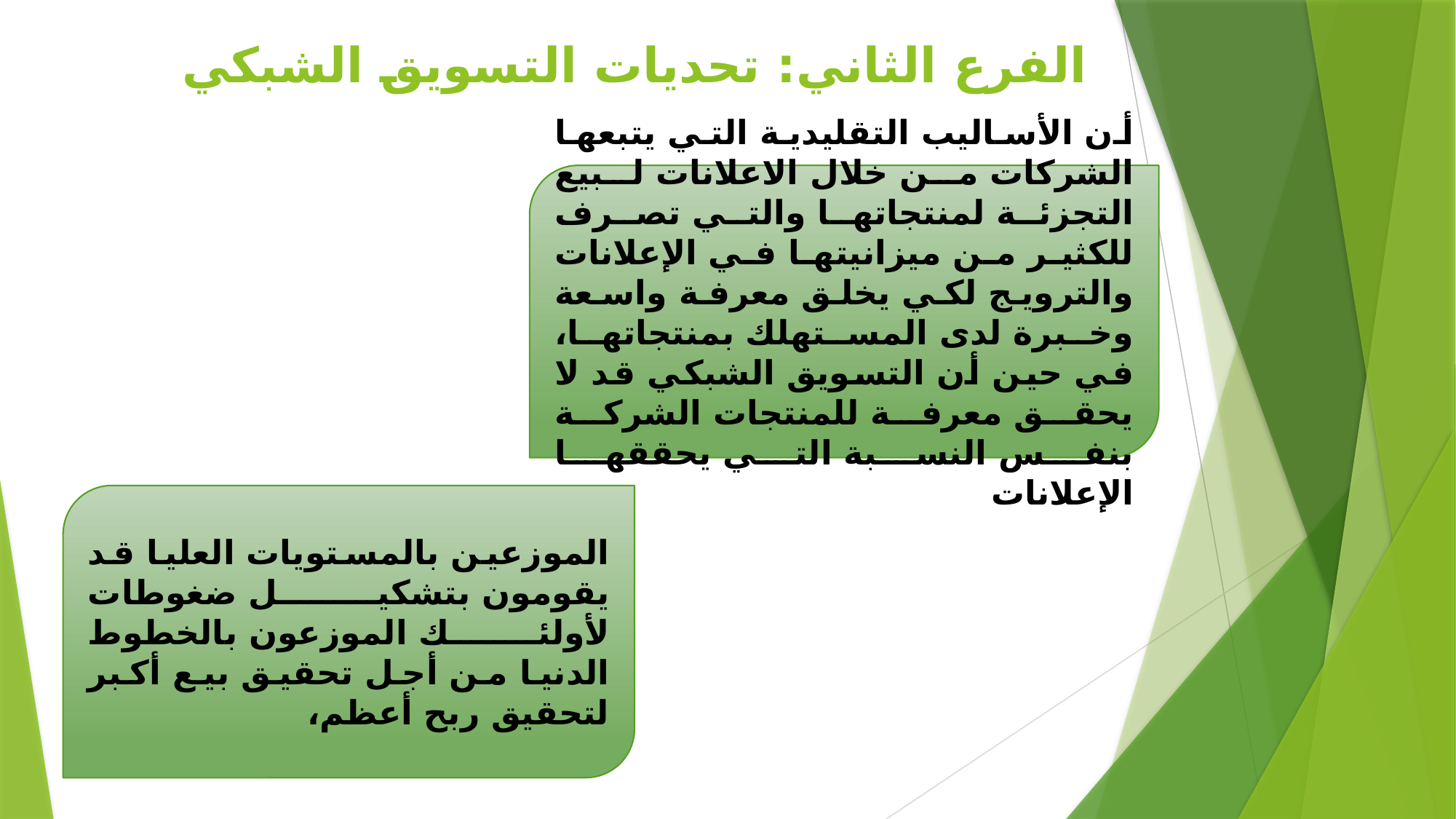

الفرع الثاني: تحديات التسويق الشبكي
أن الأساليب التقليدية التي يتبعها الشركات من خلال الاعلانات لبيع التجزئة لمنتجاتها والتي تصرف للكثير من ميزانيتها في الإعلانات والترويج لكي يخلق معرفة واسعة وخبرة لدى المستهلك بمنتجاتها، في حين أن التسويق الشبكي قد لا يحقق معرفة للمنتجات الشركة بنفس النسبة التي يحققها الإعلانات
الموزعين بالمستويات العليا قد يقومون بتشكيل ضغوطات لأولئك الموزعون بالخطوط الدنيا من أجل تحقيق بيع أكبر لتحقيق ربح أعظم،